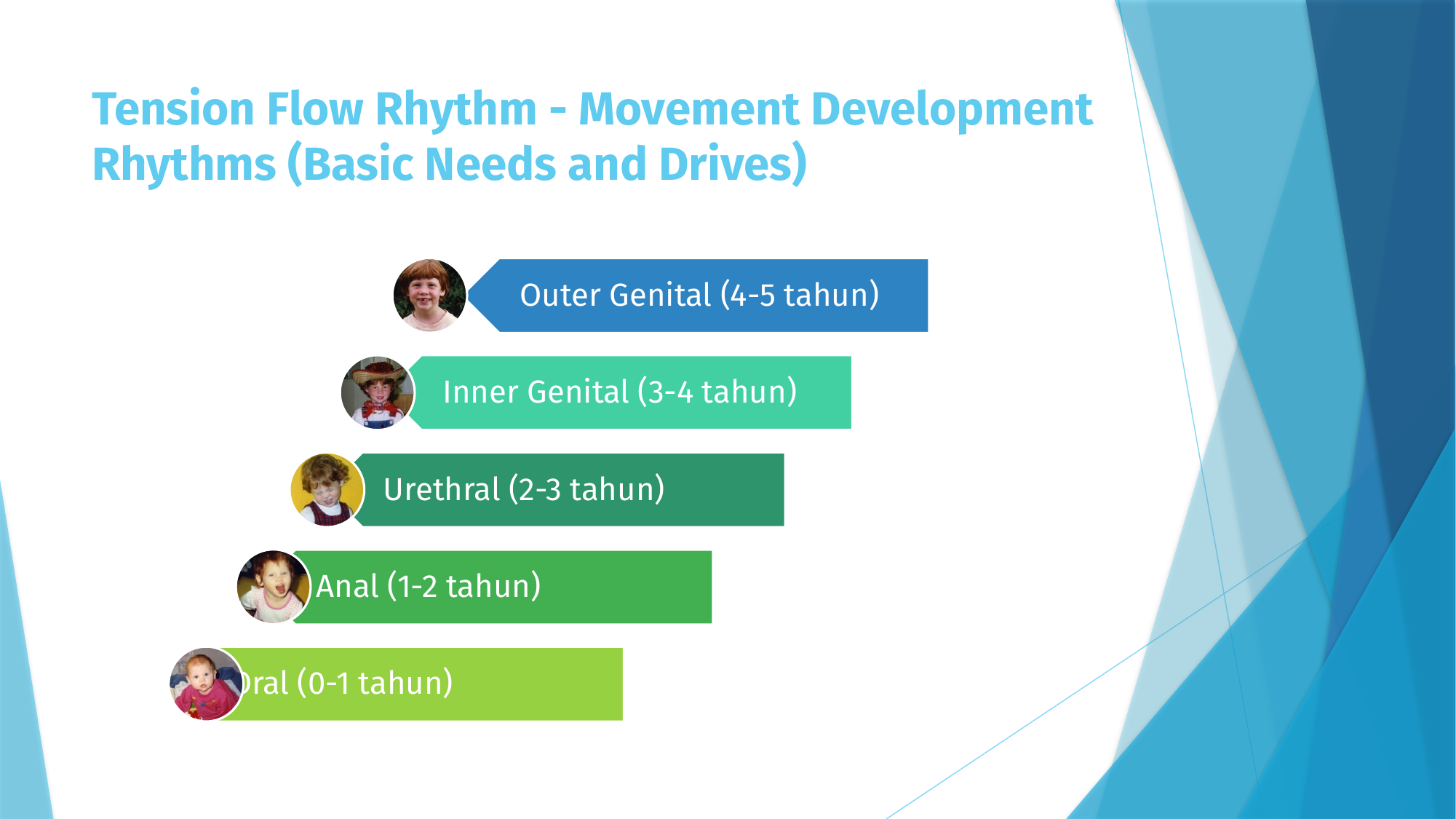

# Tension Flow Rhythm - Movement Development Rhythms (Basic Needs and Drives)
Outer Genital (4-5 tahun)
Inner Genital (3-4 tahun)
Urethral (2-3 tahun)
Anal (1-2 tahun)
Oral (0-1 tahun)